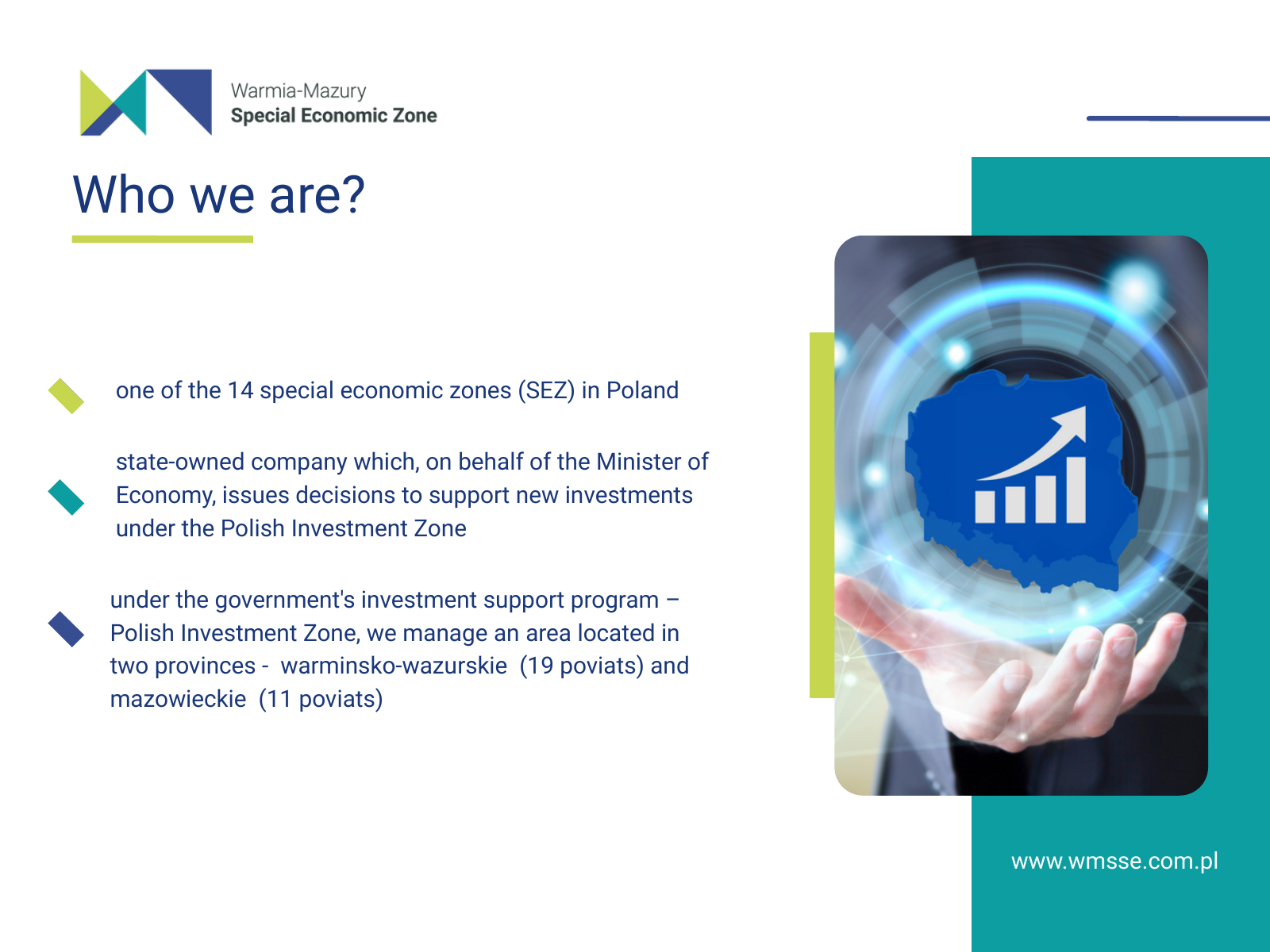

Who we are?

one of the 14 special economic zones (SEZ) in Poland

state-owned company which, on behalf of the Minister of Economy, issues decisions to support new investments under the Polish Investment Zone

under the government's investment support program – Polish Investment Zone, we manage an area located in two provinces -  warminsko-wazurskie  (19 poviats) and mazowieckie  (11 poviats)

www.wmsse.com.pl